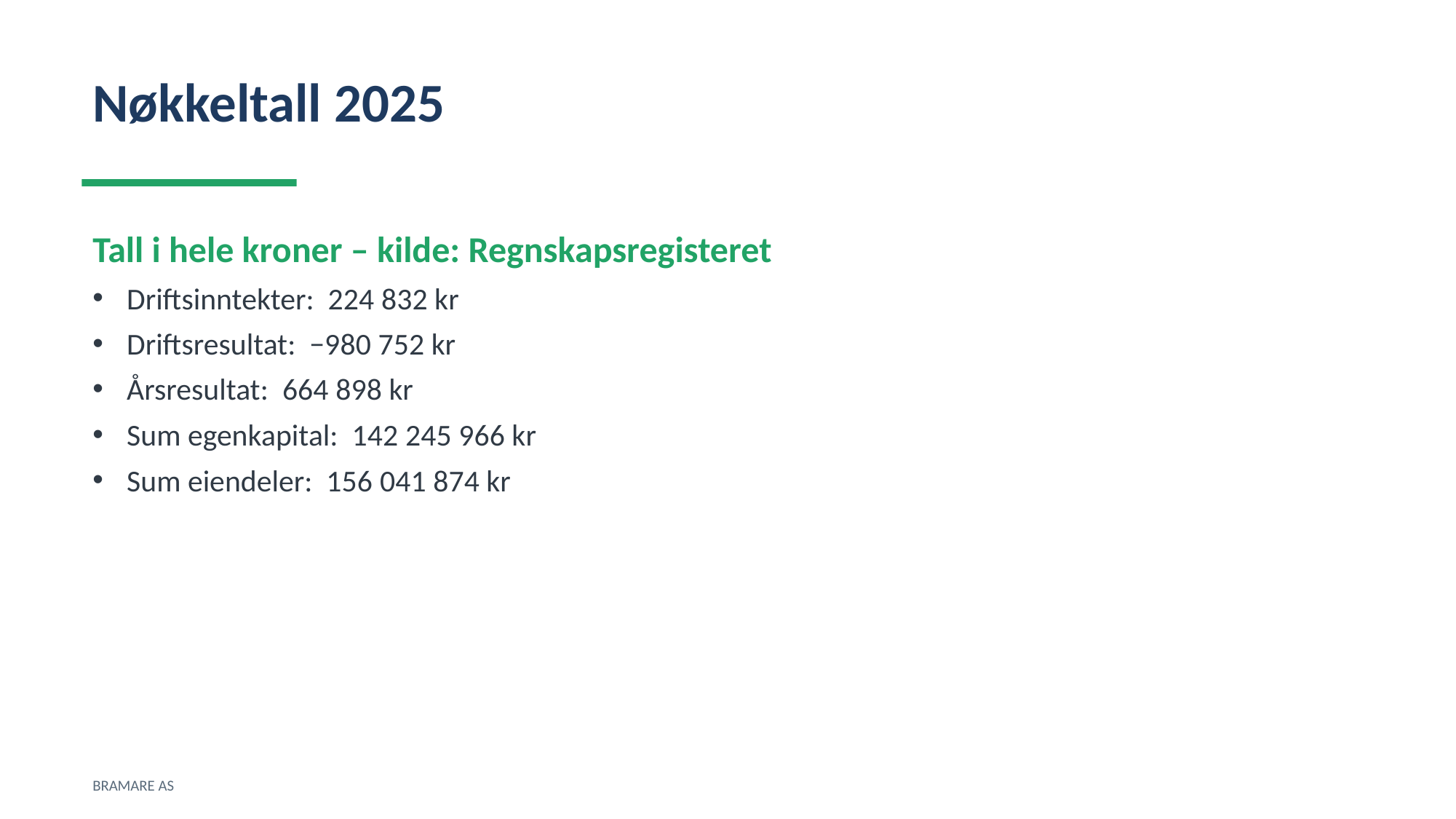

Nøkkeltall 2025

Tall i hele kroner – kilde: Regnskapsregisteret
Driftsinntekter:  224 832 kr
Driftsresultat:  −980 752 kr
Årsresultat:  664 898 kr
Sum egenkapital:  142 245 966 kr
Sum eiendeler:  156 041 874 kr
BRAMARE AS